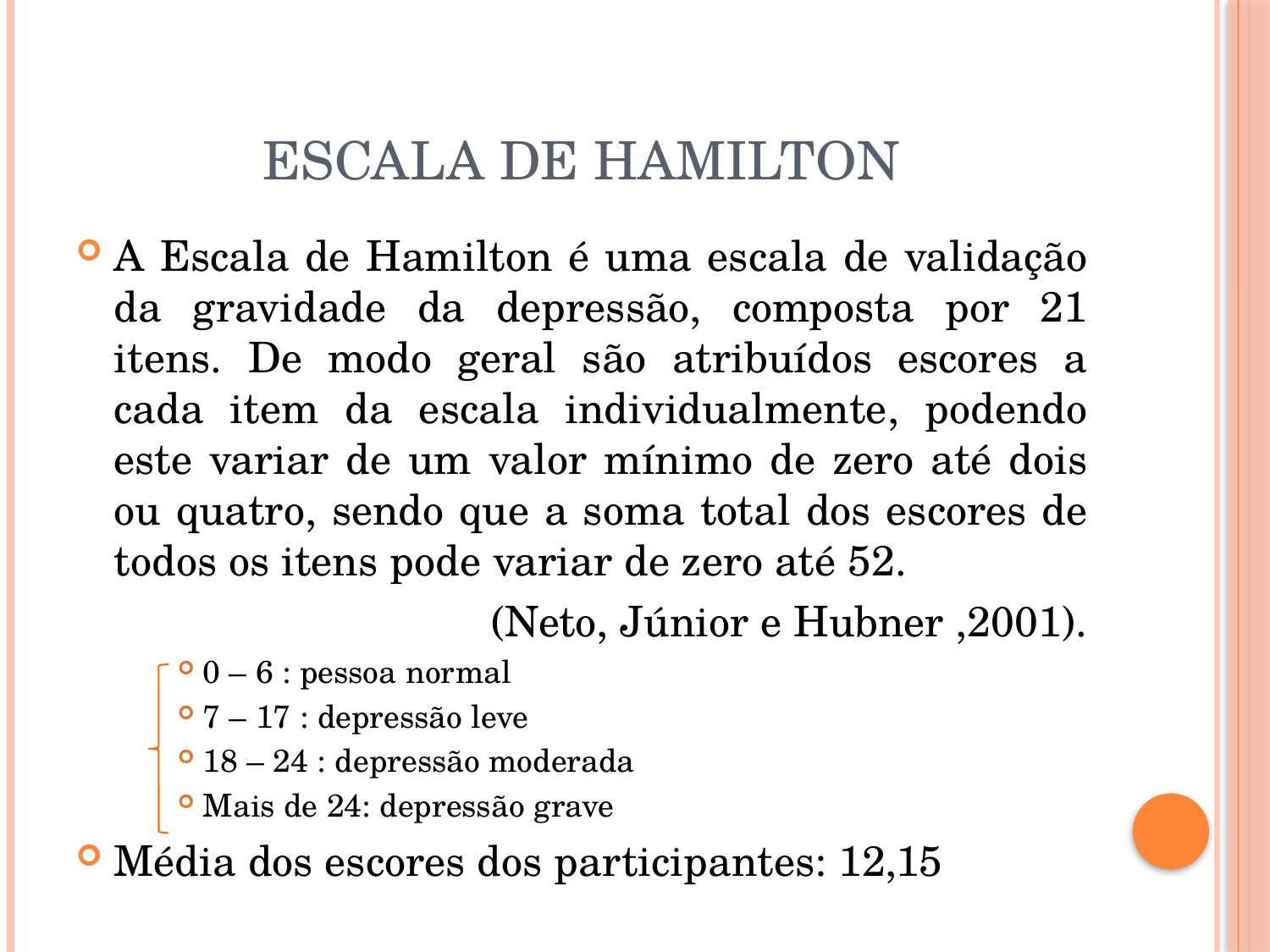

# Escala de Hamilton
A Escala de Hamilton é uma escala de validação da gravidade da depressão, composta por 21 itens. De modo geral são atribuídos escores a cada item da escala individualmente, podendo este variar de um valor mínimo de zero até dois ou quatro, sendo que a soma total dos escores de todos os itens pode variar de zero até 52.
(Neto, Júnior e Hubner ,2001).
0 – 6 : pessoa normal
7 – 17 : depressão leve
18 – 24 : depressão moderada
Mais de 24: depressão grave
Média dos escores dos participantes: 12,15